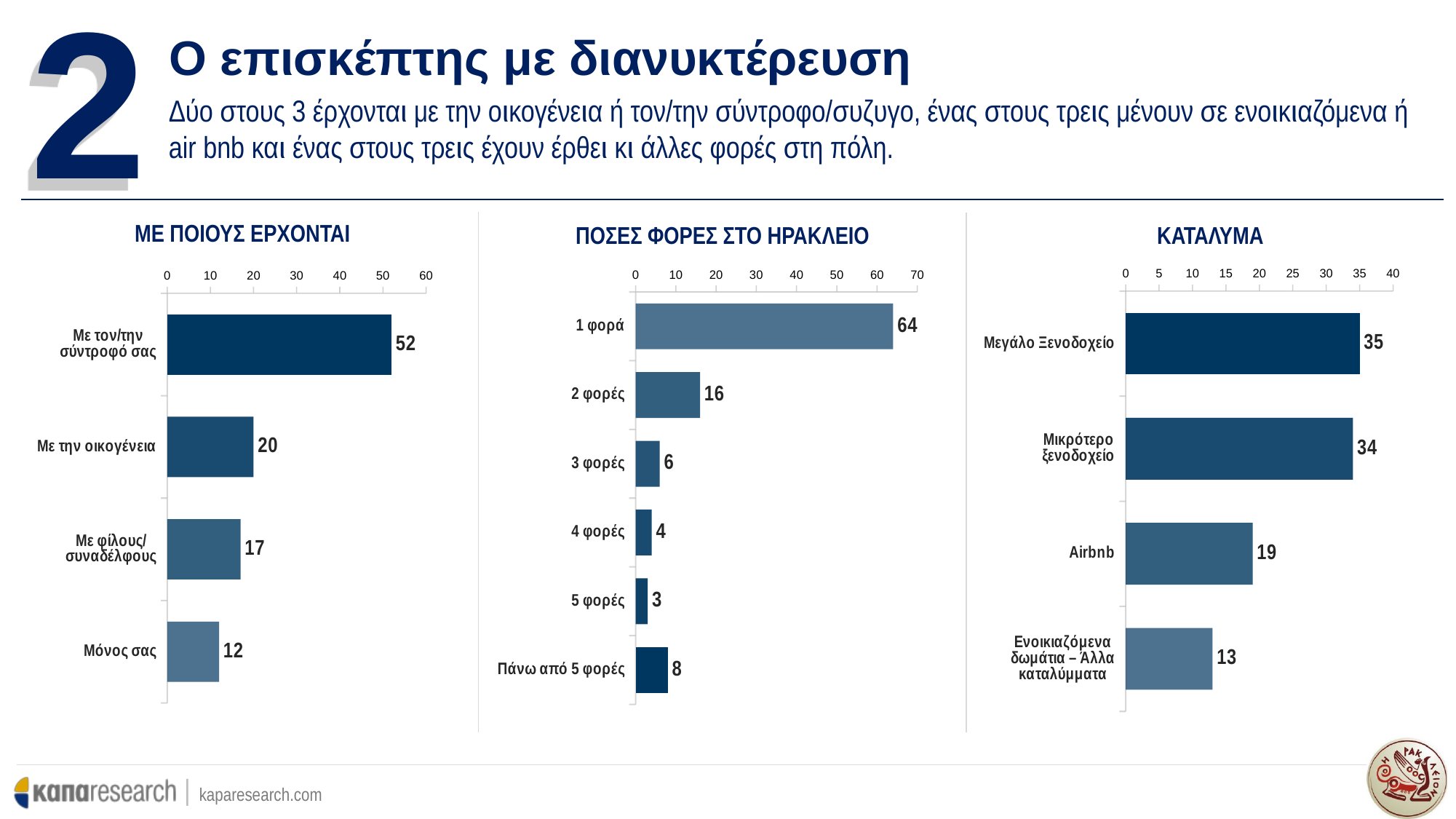

2
Ο επισκέπτης με διανυκτέρευση
Δύο στους 3 έρχονται με την οικογένεια ή τον/την σύντροφο/συζυγο, ένας στους τρεις μένουν σε ενοικιαζόμενα ή air bnb και ένας στους τρεις έχουν έρθει κι άλλες φορές στη πόλη.
ΚΑΤΑΛΥΜΑ
ΜΕ ΠΟΙΟΥΣ ΕΡΧΟΝΤΑΙ
ΠΟΣΕΣ ΦΟΡΕΣ ΣΤΟ ΗΡΑΚΛΕΙΟ

### Chart

| Category | Series 1 |
|---|---|
| Μεγάλο Ξενοδοχείο | 35.0 |
| Μικρότερο ξενοδοχείο | 34.0 |
| Airbnb | 19.0 |
| Ενοικιαζόμενα δωμάτια – Άλλα καταλύμματα | 13.0 |

### Chart

| Category | Series 1 |
|---|---|
| 1 φορά | 64.0 |
| 2 φορές | 16.0 |
| 3 φορές | 6.0 |
| 4 φορές | 4.0 |
| 5 φορές | 3.0 |
| Πάνω από 5 φορές | 8.0 |

### Chart

| Category | Series 1 |
|---|---|
| Με τον/την σύντροφό σας | 52.0 |
| Με την οικογένεια | 20.0 |
| Με φίλους/συναδέλφους | 17.0 |
| Μόνος σας | 12.0 |